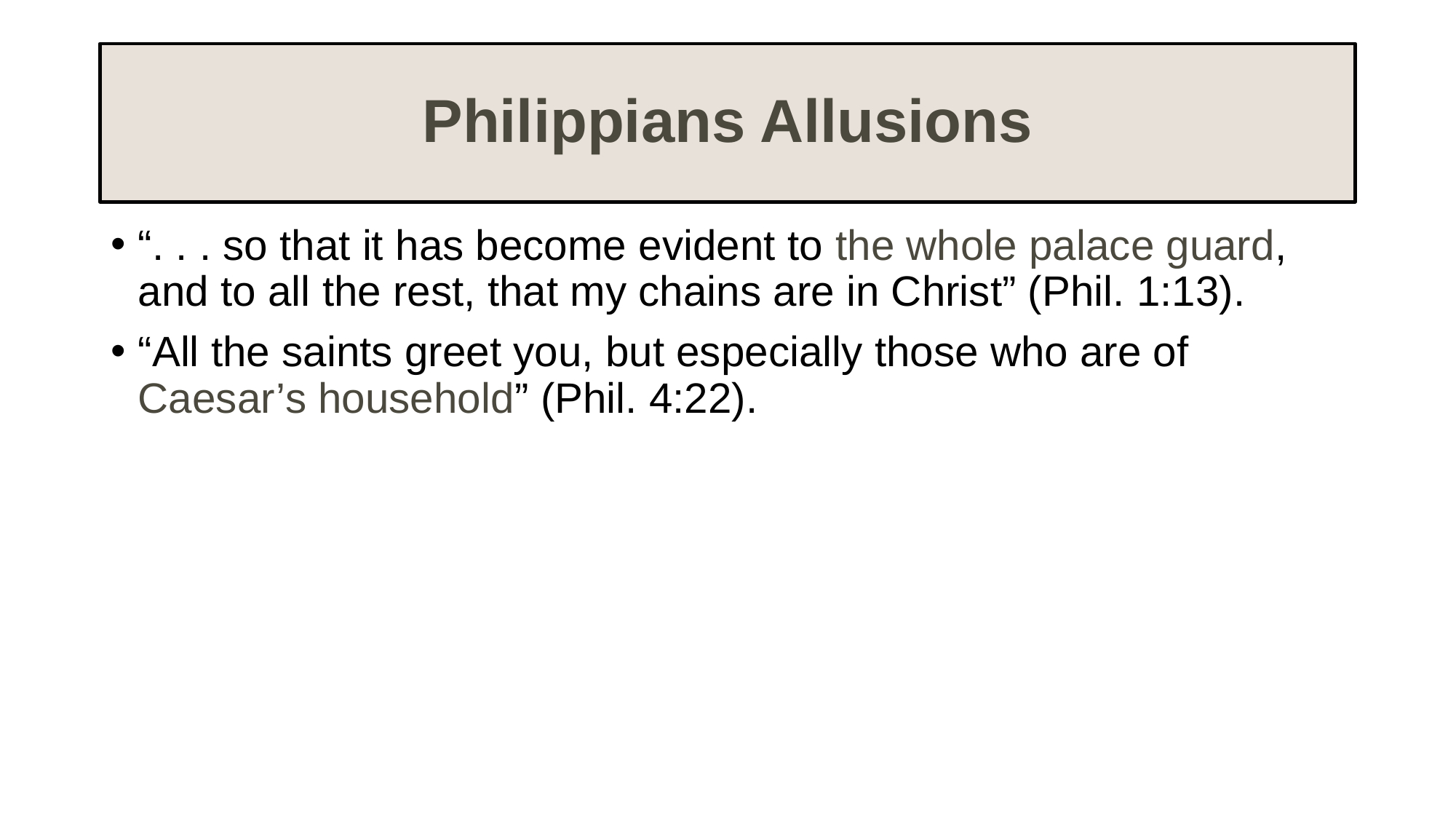

# Philippians Allusions
“. . . so that it has become evident to the whole palace guard, and to all the rest, that my chains are in Christ” (Phil. 1:13).
“All the saints greet you, but especially those who are of Caesar’s household” (Phil. 4:22).